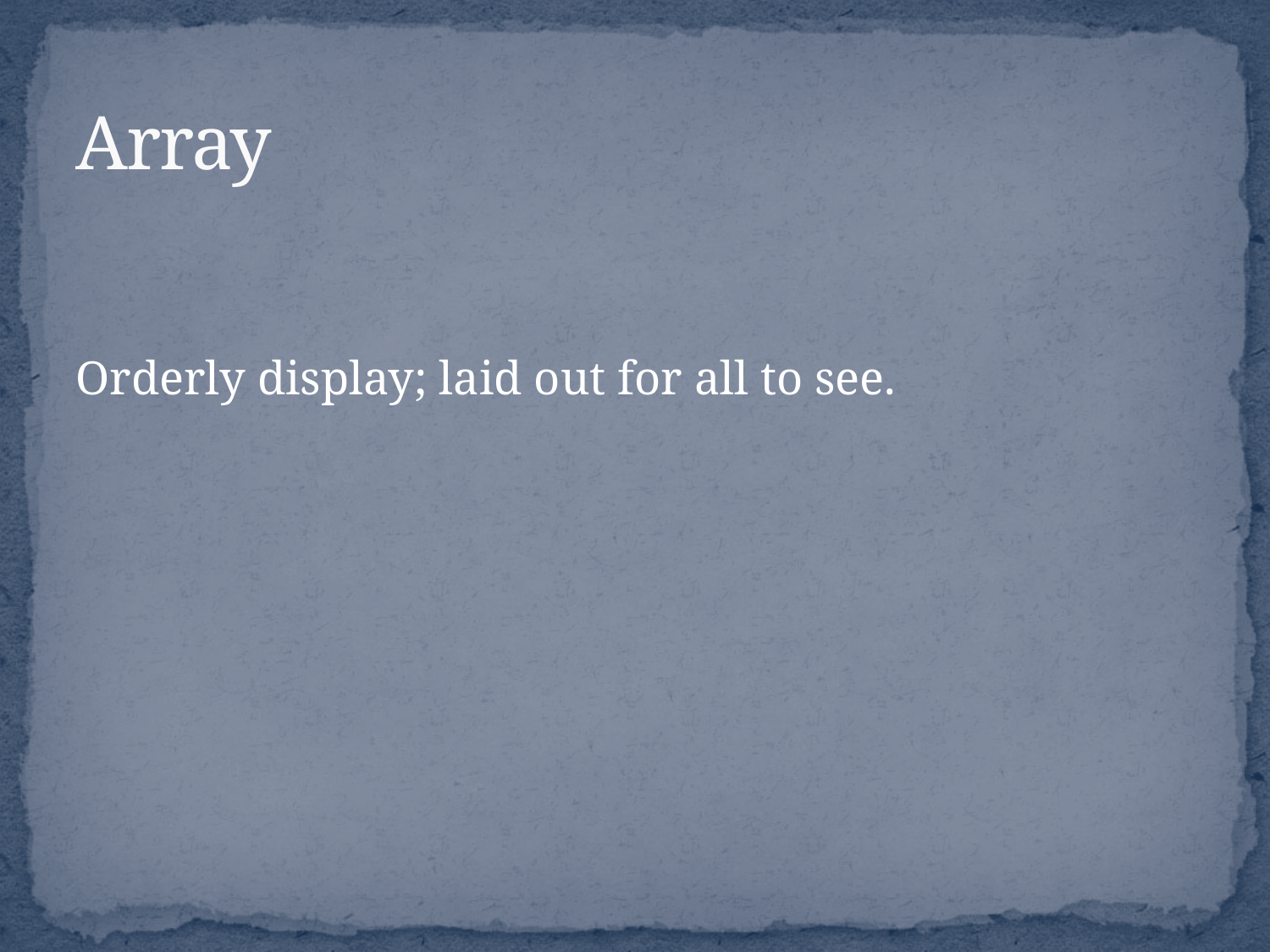

# Array

Orderly display; laid out for all to see.